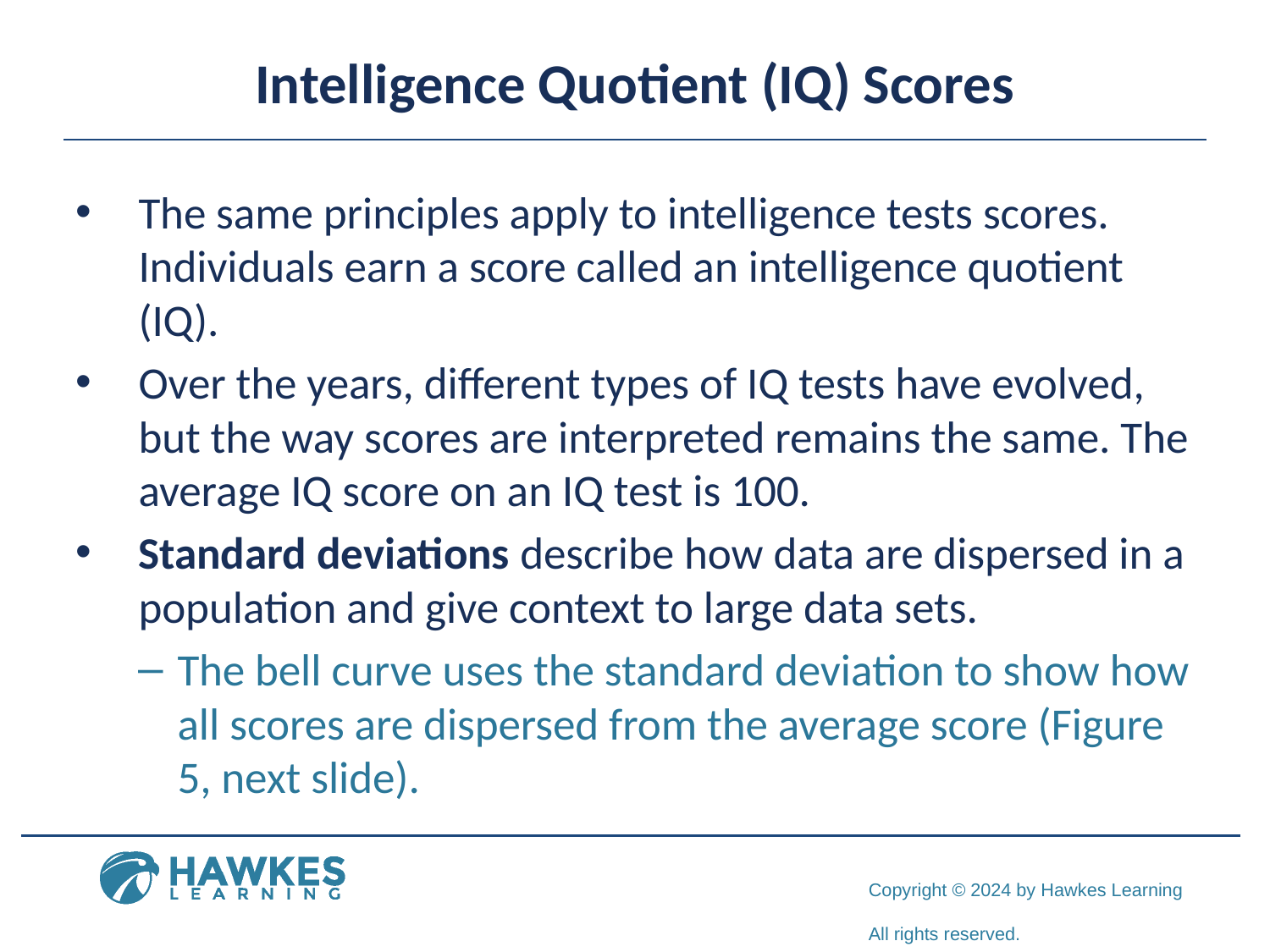

# Intelligence Quotient (IQ) Scores
The same principles apply to intelligence tests scores. Individuals earn a score called an intelligence quotient (IQ).
Over the years, different types of IQ tests have evolved, but the way scores are interpreted remains the same. The average IQ score on an IQ test is 100.
Standard deviations describe how data are dispersed in a population and give context to large data sets.
The bell curve uses the standard deviation to show how all scores are dispersed from the average score (Figure 5, next slide).